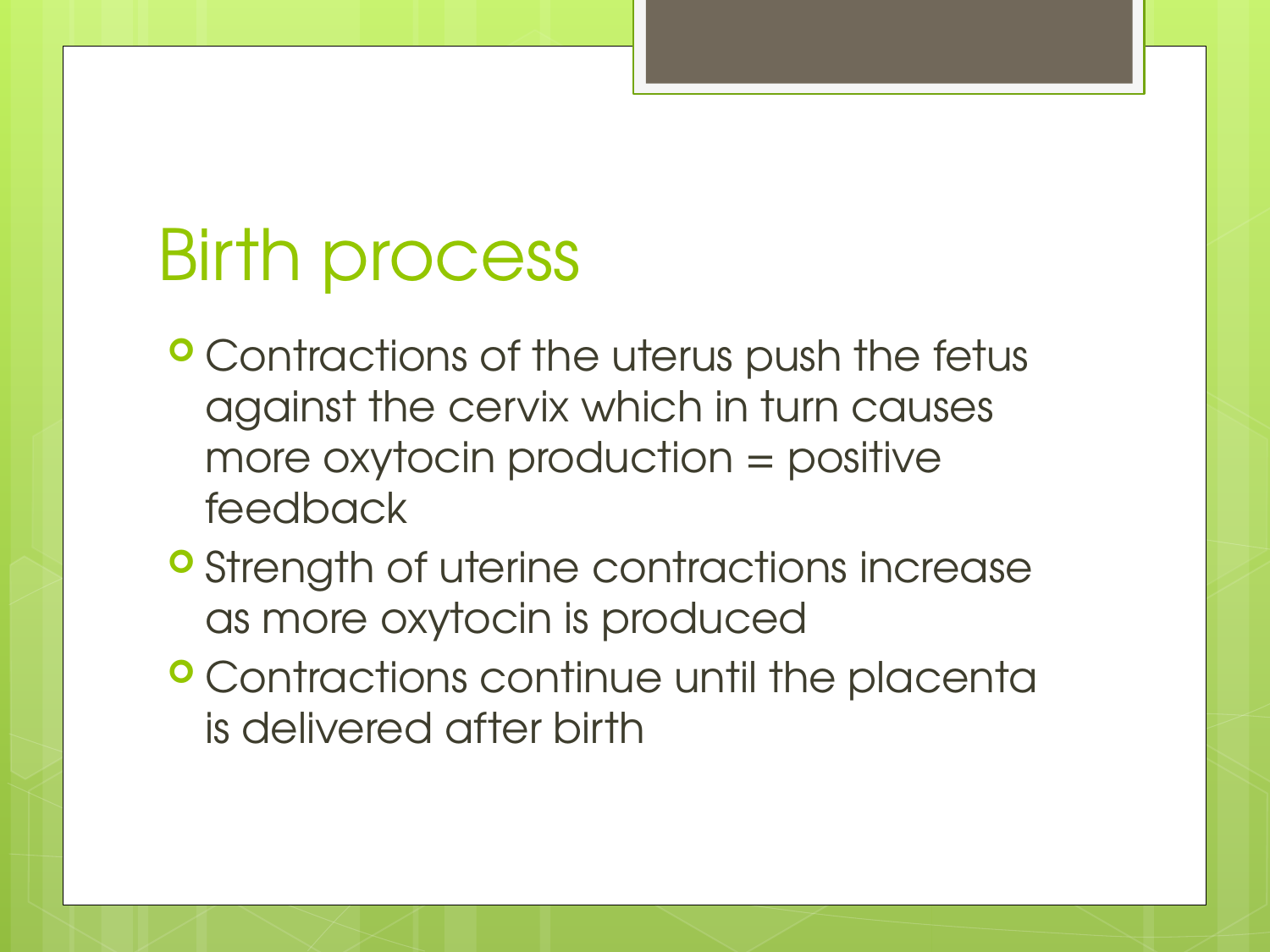

# Birth process
Contractions of the uterus push the fetus against the cervix which in turn causes more oxytocin production = positive feedback
Strength of uterine contractions increase as more oxytocin is produced
Contractions continue until the placenta is delivered after birth